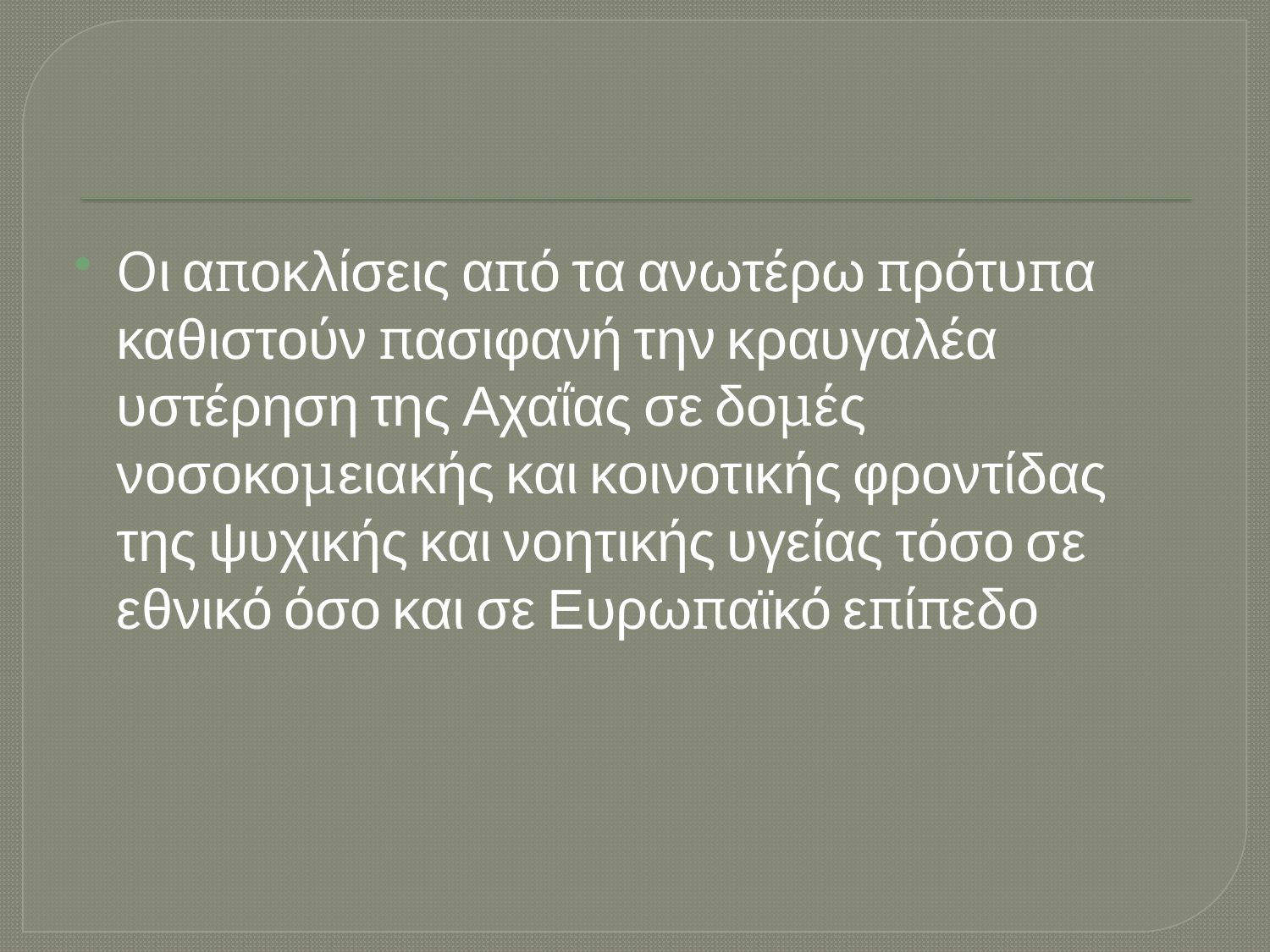

#
Oι αποκλίσεις από τα ανωτέρω πρότυπα καθιστούν πασιφανή την κραυγαλέα υστέρηση της Αχαΐας σε δομές νοσοκομειακής και κοινοτικής φροντίδας της ψυχικής και νοητικής υγείας τόσο σε εθνικό όσο και σε Ευρωπαϊκό επίπεδο